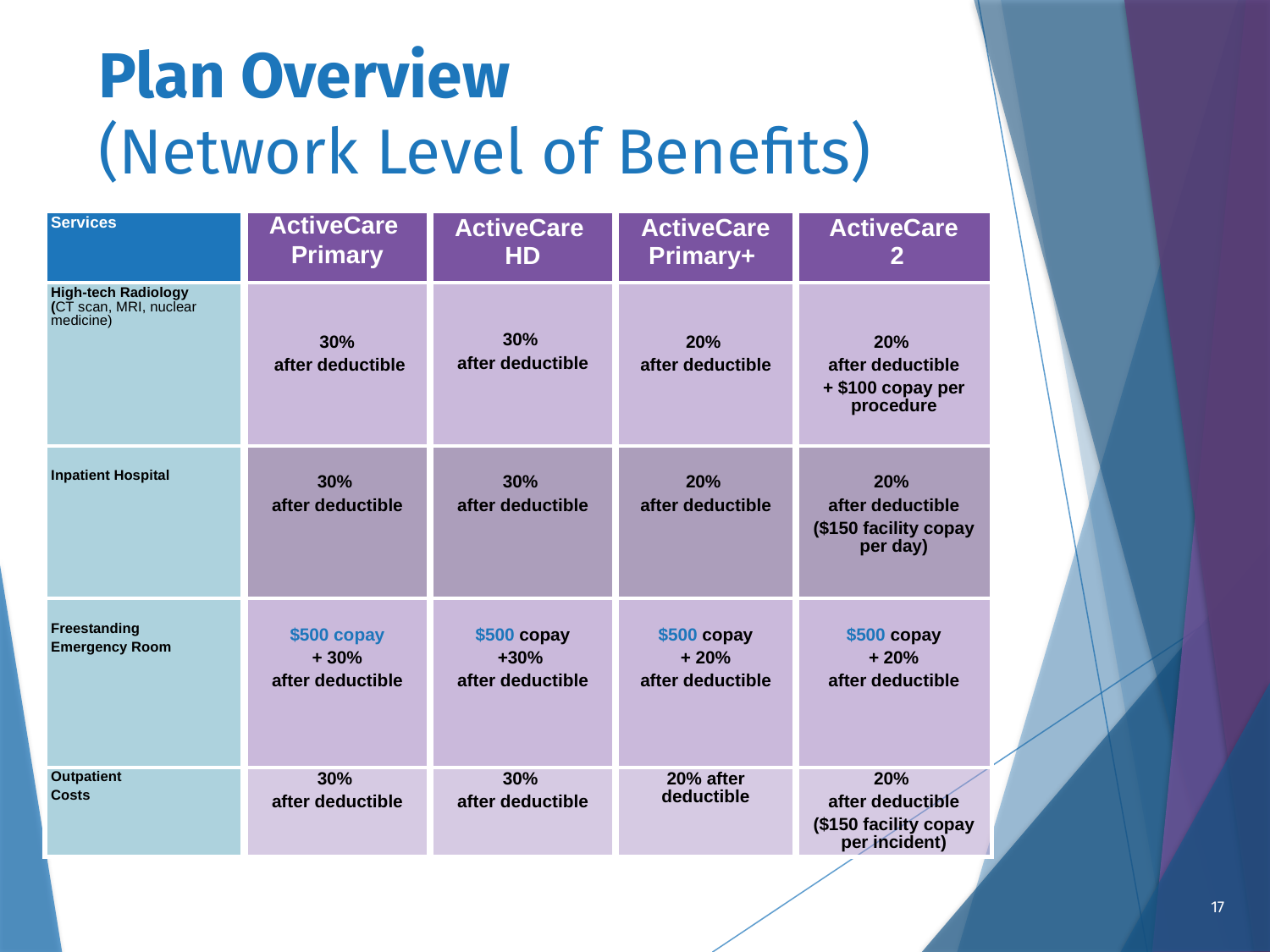

# Plan Overview (Network Level of Benefits)
| Services | ActiveCare Primary | ActiveCare HD | ActiveCare Primary+ | ActiveCare 2 |
| --- | --- | --- | --- | --- |
| High-tech Radiology (CT scan, MRI, nuclear medicine) | 30% after deductible | 30% after deductible | 20% after deductible | 20% after deductible + $100 copay per procedure |
| Inpatient Hospital | 30% after deductible | 30% after deductible | 20% after deductible | 20% after deductible ($150 facility copay per day) |
| Freestanding Emergency Room | $500 copay + 30% after deductible | $500 copay +30% after deductible | $500 copay + 20% after deductible | $500 copay + 20% after deductible |
| Outpatient Costs | 30% after deductible | 30% after deductible | 20% after deductible | 20% after deductible ($150 facility copay per incident) |
17
17